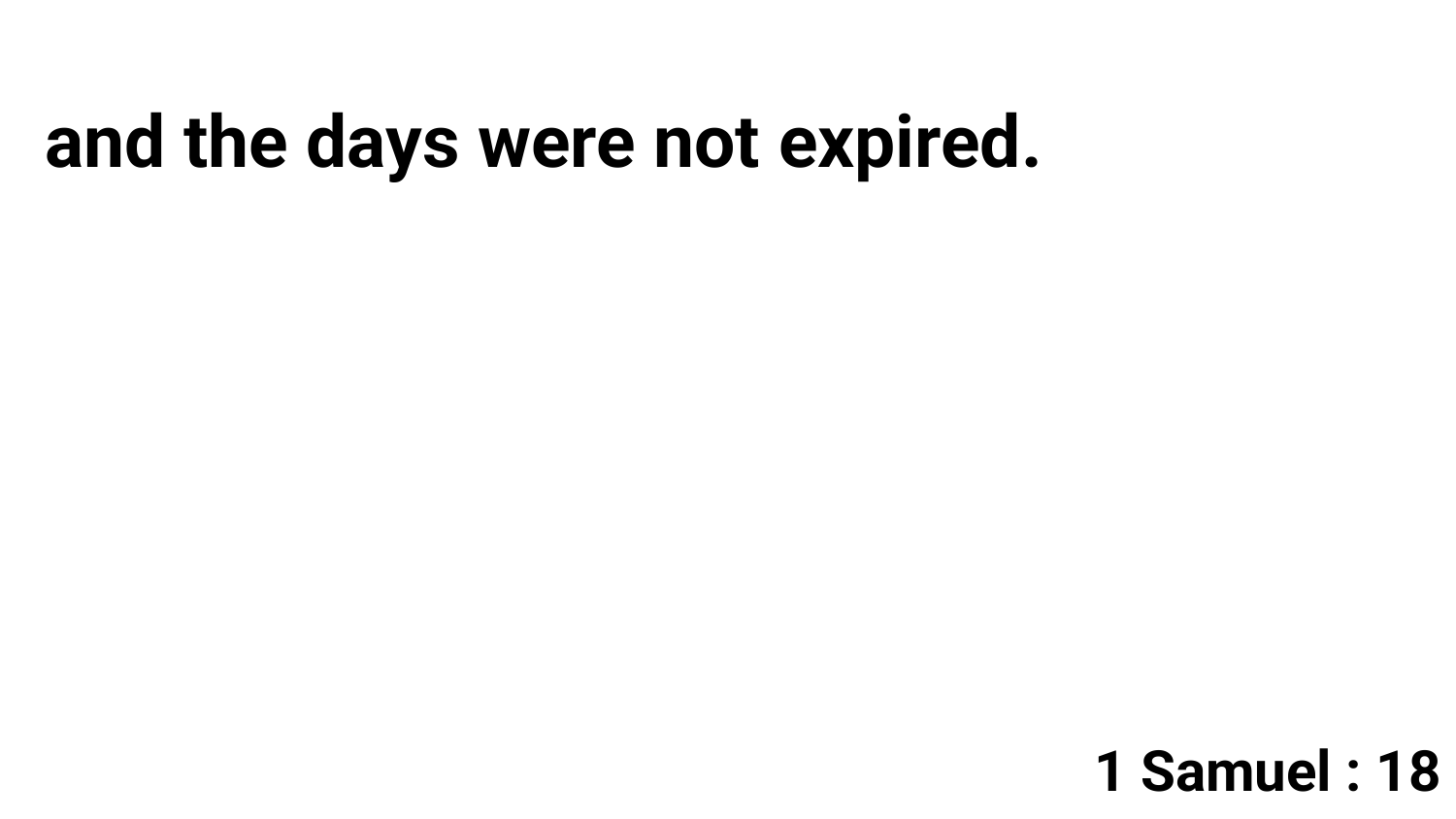

and the days were not expired.
1 Samuel : 18